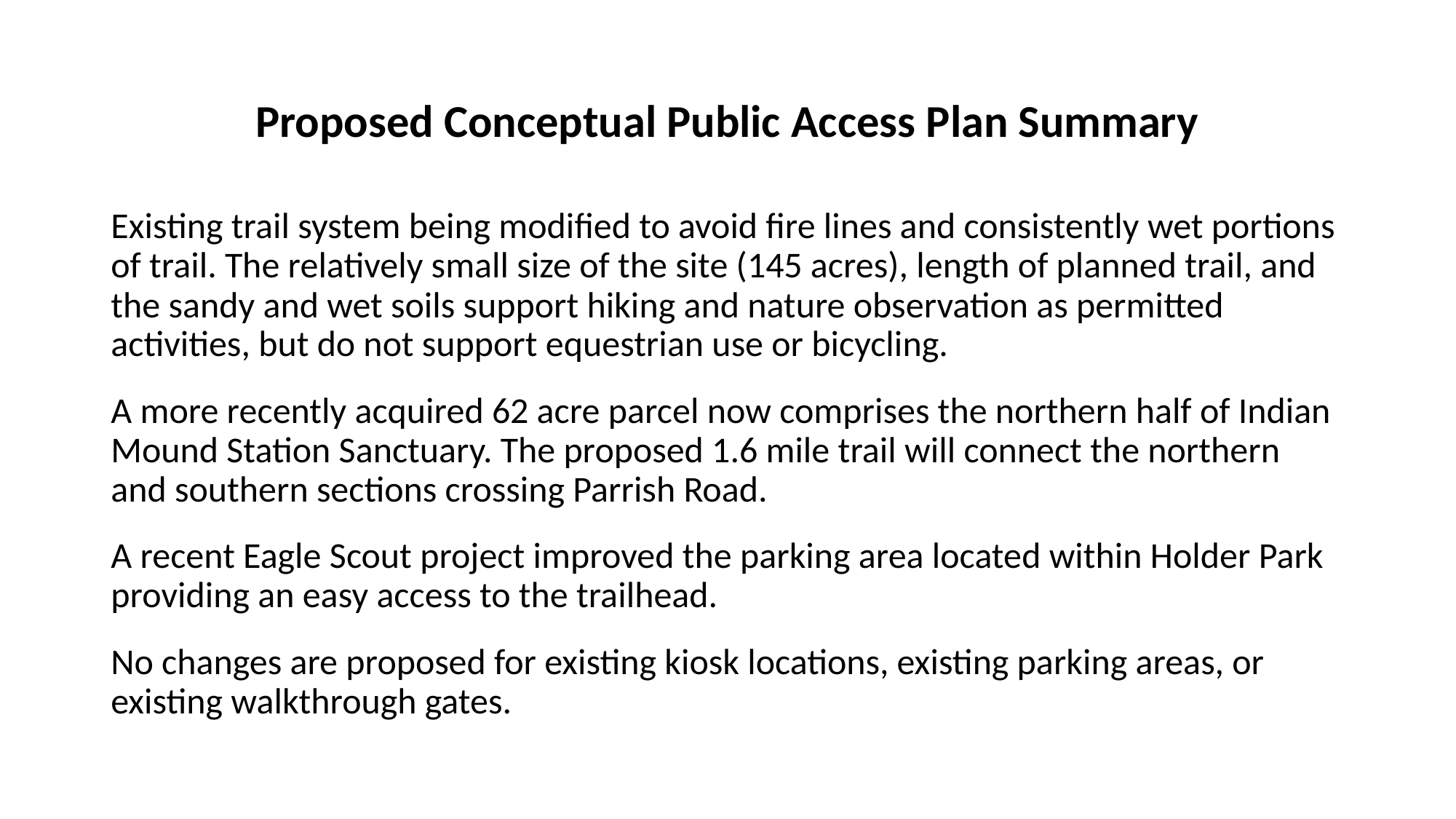

# Proposed Conceptual Public Access Plan Summary
Existing trail system being modified to avoid fire lines and consistently wet portions of trail. The relatively small size of the site (145 acres), length of planned trail, and the sandy and wet soils support hiking and nature observation as permitted activities, but do not support equestrian use or bicycling.
A more recently acquired 62 acre parcel now comprises the northern half of Indian Mound Station Sanctuary. The proposed 1.6 mile trail will connect the northern and southern sections crossing Parrish Road.
A recent Eagle Scout project improved the parking area located within Holder Park providing an easy access to the trailhead.
No changes are proposed for existing kiosk locations, existing parking areas, or existing walkthrough gates.